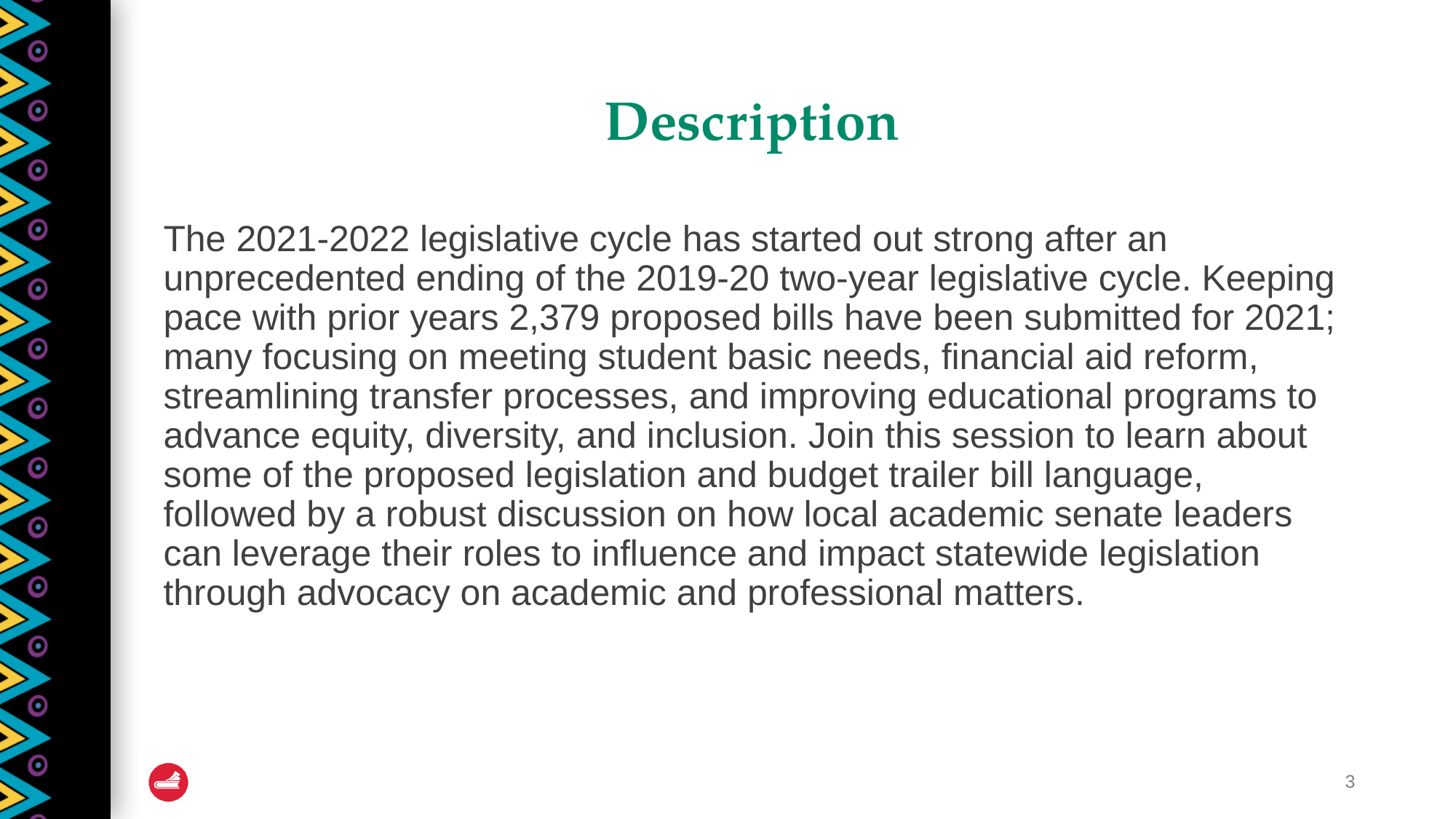

# Description
The 2021-2022 legislative cycle has started out strong after an unprecedented ending of the 2019-20 two-year legislative cycle. Keeping pace with prior years 2,379 proposed bills have been submitted for 2021; many focusing on meeting student basic needs, financial aid reform, streamlining transfer processes, and improving educational programs to advance equity, diversity, and inclusion. Join this session to learn about some of the proposed legislation and budget trailer bill language, followed by a robust discussion on how local academic senate leaders can leverage their roles to influence and impact statewide legislation through advocacy on academic and professional matters.
3